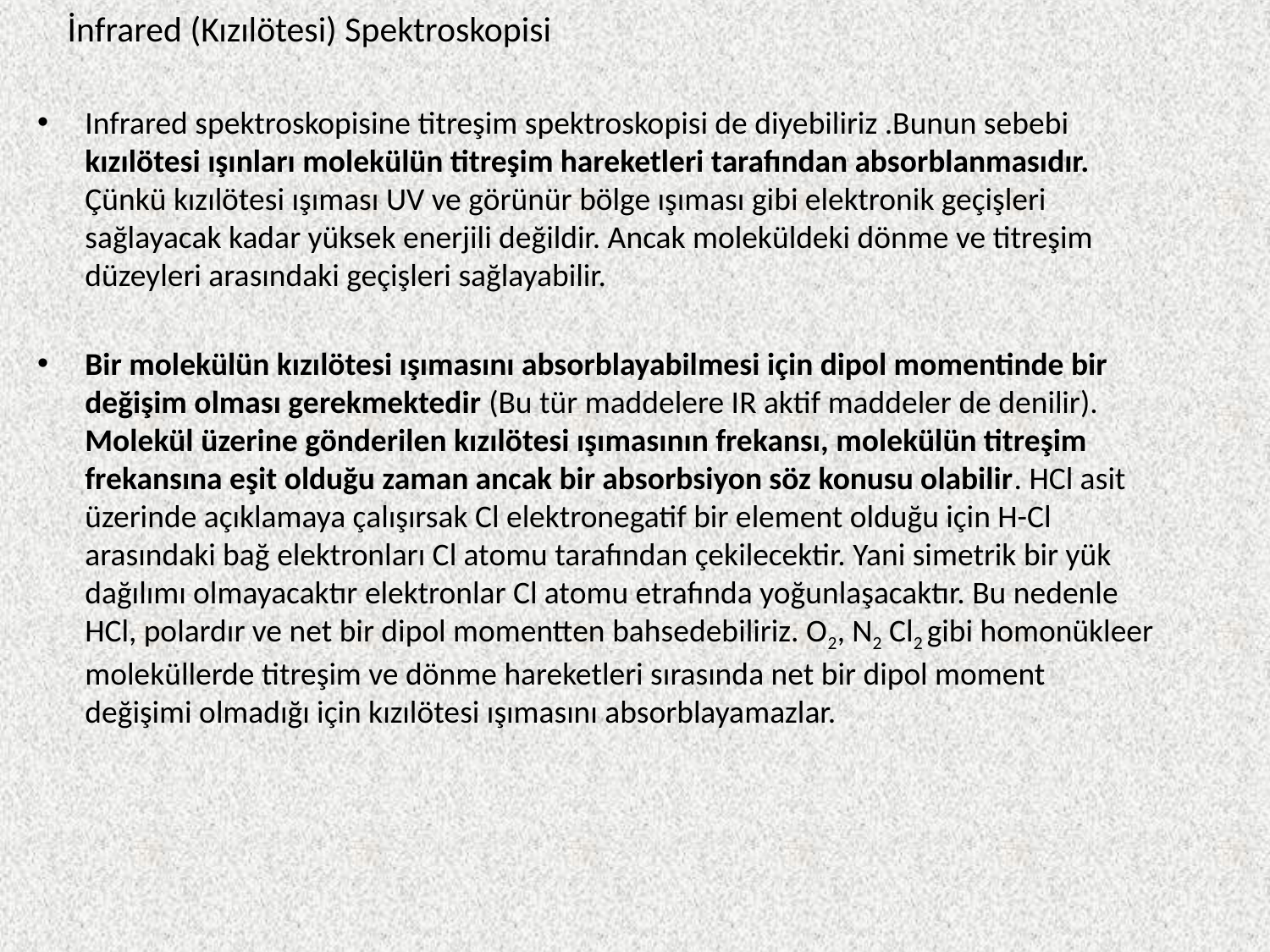

İnfrared (Kızılötesi) Spektroskopisi
Infrared spektroskopisine titreşim spektroskopisi de diyebiliriz .Bunun sebebi kızılötesi ışınları molekülün titreşim hareketleri tarafından absorblanmasıdır. Çünkü kızılötesi ışıması UV ve görünür bölge ışıması gibi elektronik geçişleri sağlayacak kadar yüksek enerjili değildir. Ancak moleküldeki dönme ve titreşim düzeyleri arasındaki geçişleri sağlayabilir.

Bir molekülün kızılötesi ışımasını absorblayabilmesi için dipol momentinde bir değişim olması gerekmektedir (Bu tür maddelere IR aktif maddeler de denilir). Molekül üzerine gönderilen kızılötesi ışımasının frekansı, molekülün titreşim frekansına eşit olduğu zaman ancak bir absorbsiyon söz konusu olabilir. HCl asit üzerinde açıklamaya çalışırsak Cl elektronegatif bir element olduğu için H-Cl arasındaki bağ elektronları Cl atomu tarafından çekilecektir. Yani simetrik bir yük dağılımı olmayacaktır elektronlar Cl atomu etrafında yoğunlaşacaktır. Bu nedenle HCl, polardır ve net bir dipol momentten bahsedebiliriz. O2, N2 Cl2 gibi homonükleer moleküllerde titreşim ve dönme hareketleri sırasında net bir dipol moment değişimi olmadığı için kızılötesi ışımasını absorblayamazlar.